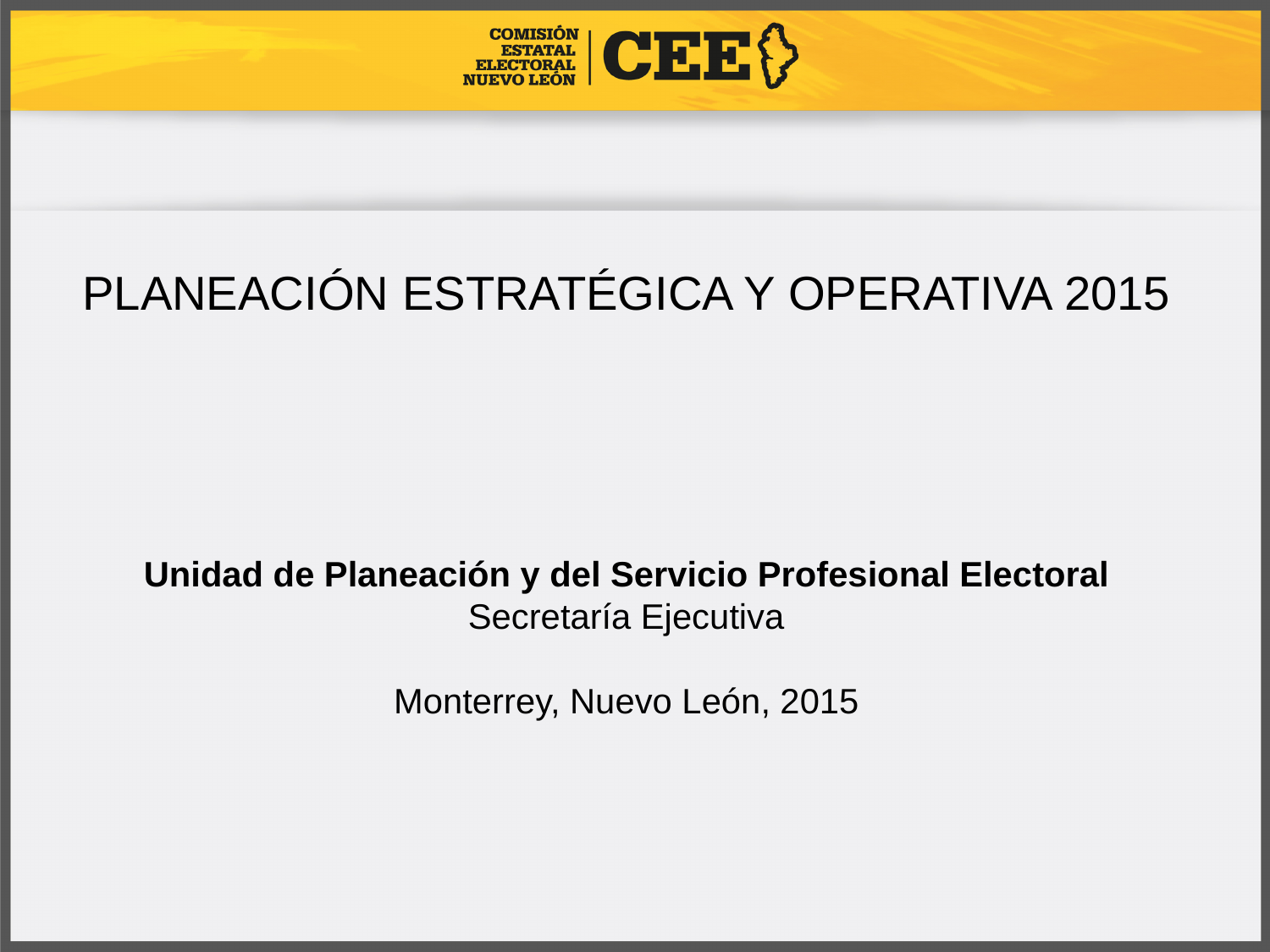

PLANEACIÓN ESTRATÉGICA Y OPERATIVA 2015
# Unidad de Planeación y del Servicio Profesional Electoral Secretaría Ejecutiva Monterrey, Nuevo León, 2015